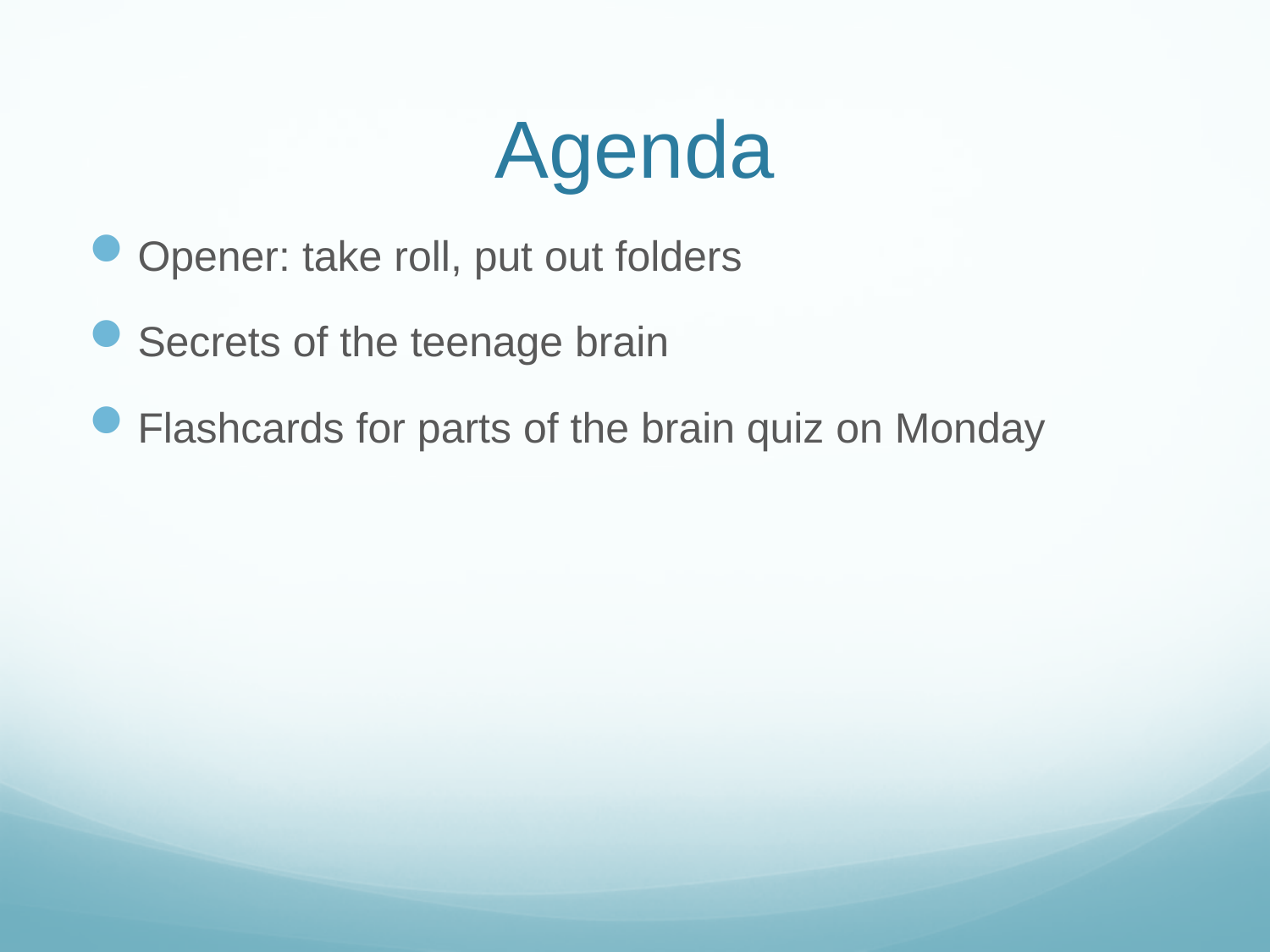

# Agenda
Opener: take roll, put out folders
Secrets of the teenage brain
Flashcards for parts of the brain quiz on Monday